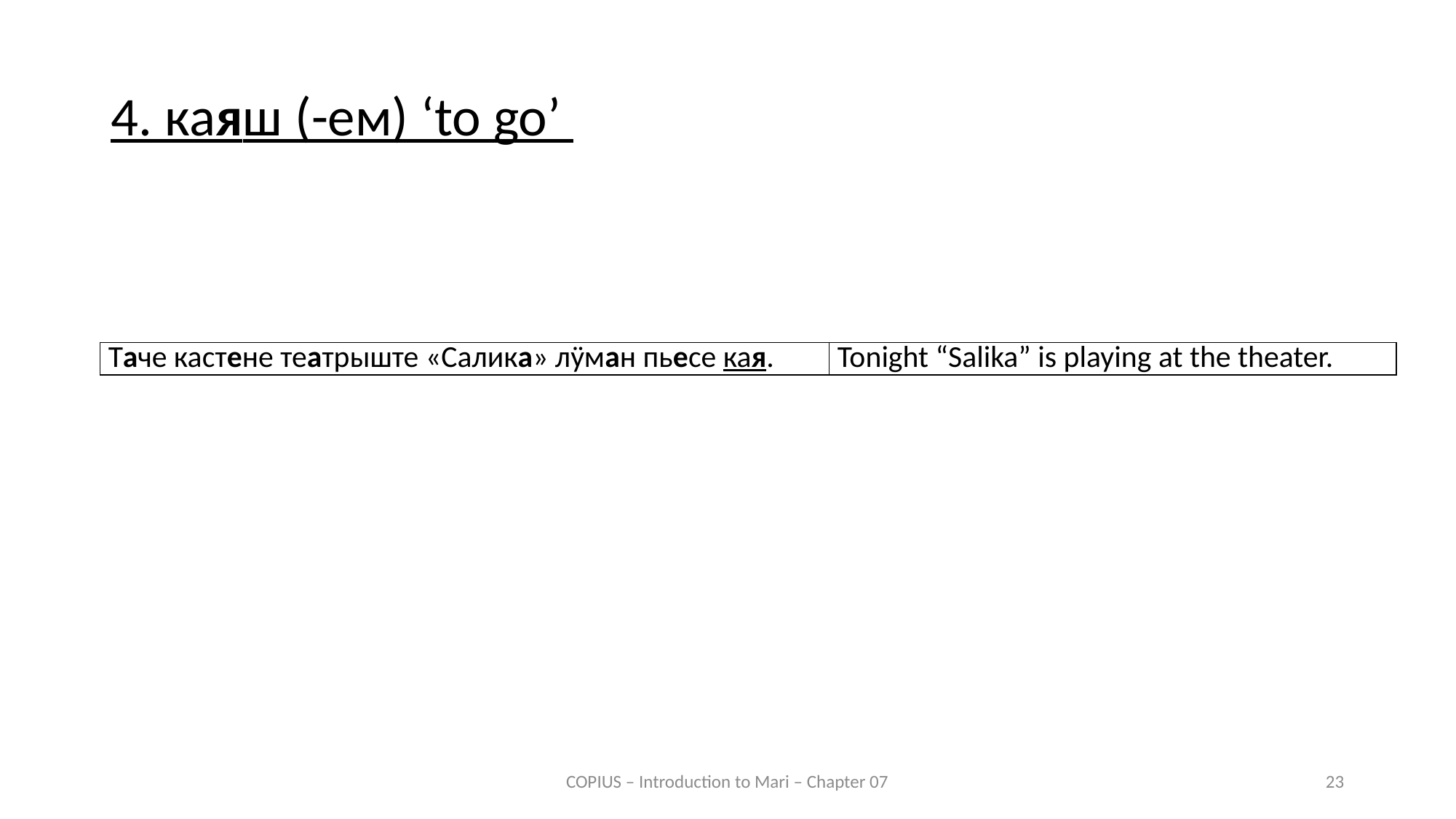

4. каяш (-ем) ‘to go’
| Таче кастене театрыште «Салика» лӱман пьесе кая. | Tonight “Salika” is playing at the theater. |
| --- | --- |
COPIUS – Introduction to Mari – Chapter 07
23